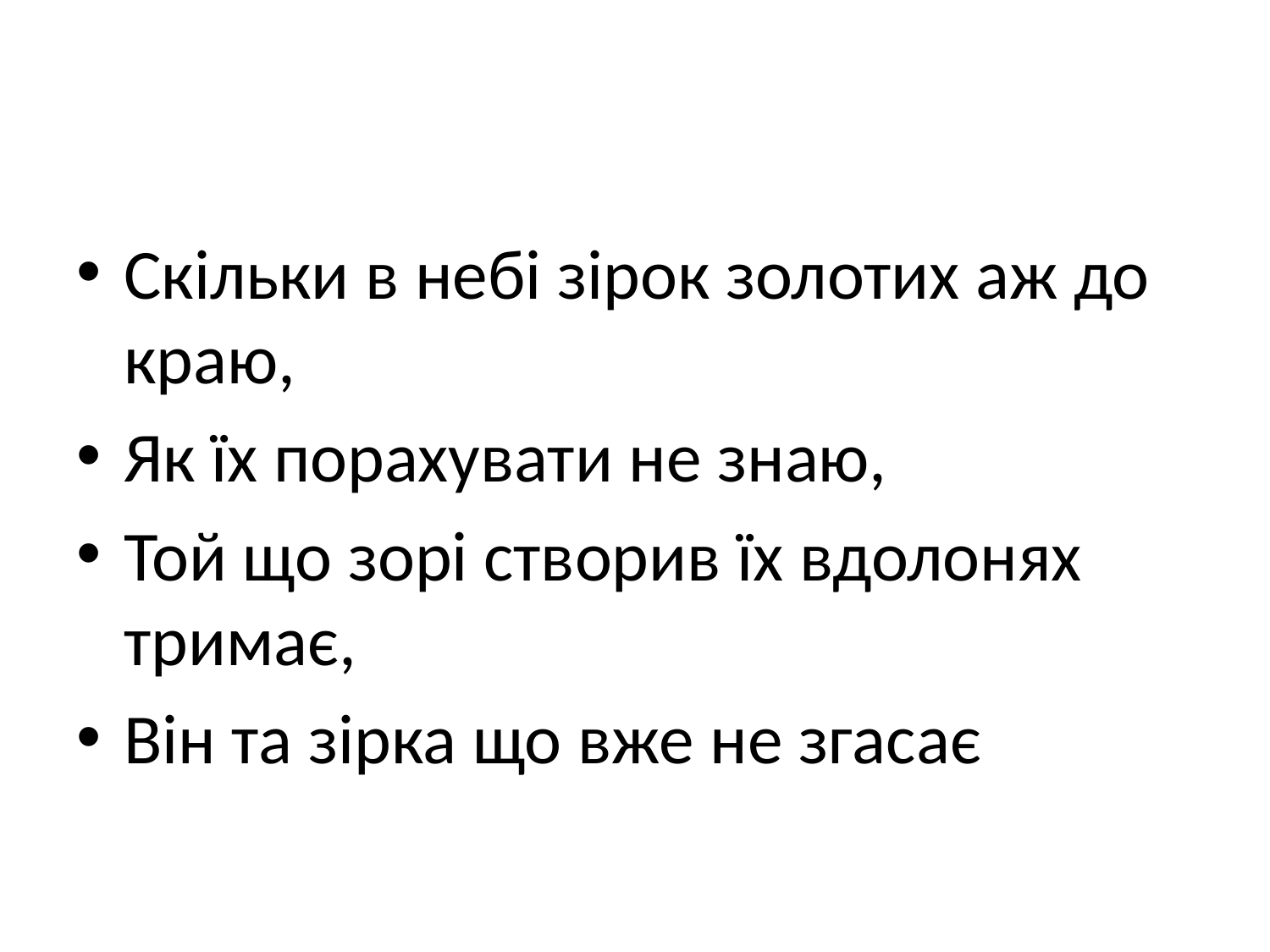

#
Скільки в небі зірок золотих аж до краю,
Як їх порахувати не знаю,
Той що зорі створив їх вдолонях тримає,
Він та зірка що вже не згасає